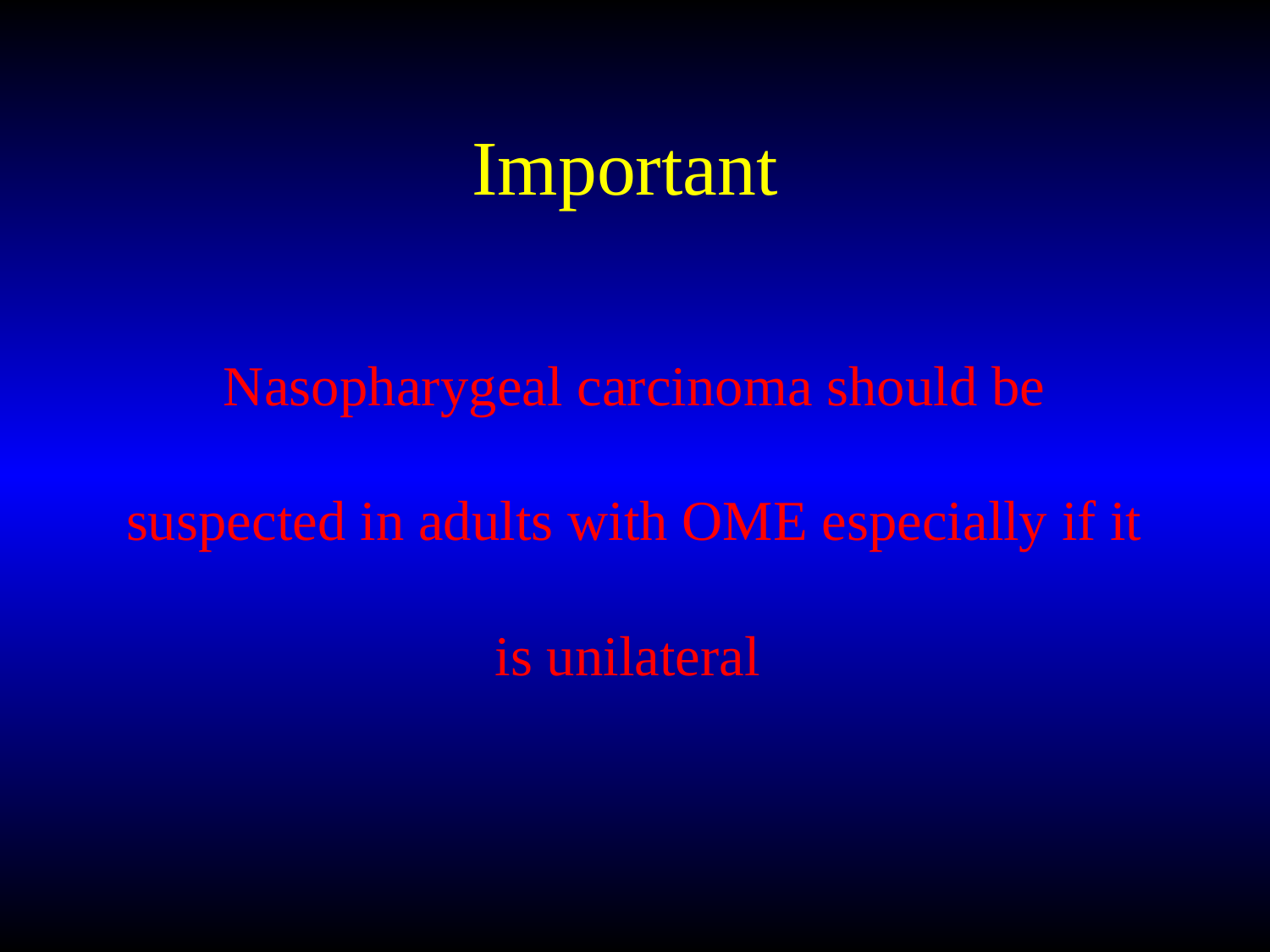

# Important
Nasopharygeal carcinoma should be suspected in adults with OME especially if it is unilateral